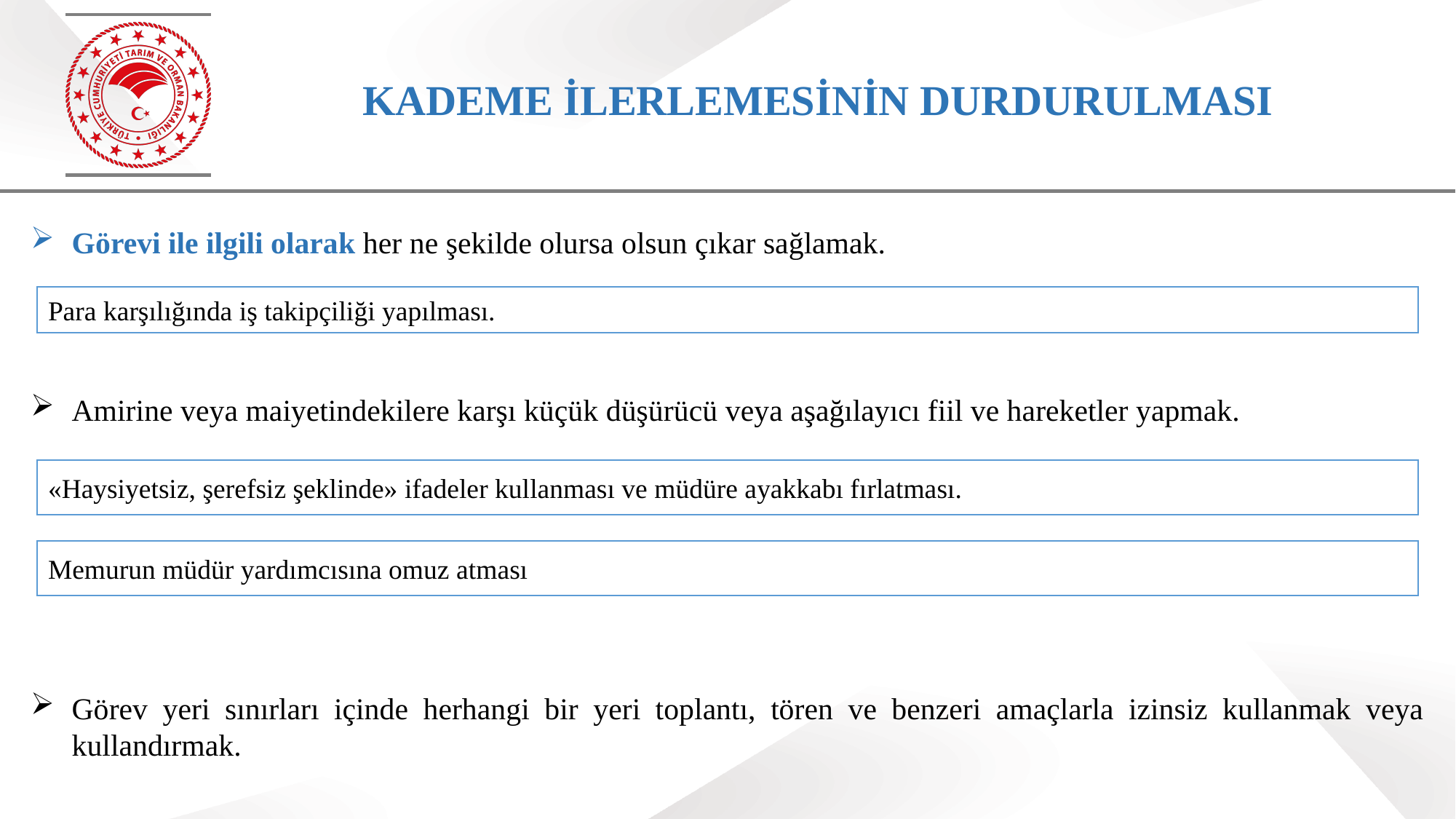

# KADEME İLERLEMESİNİN DURDURULMASI
Görevi ile ilgili olarak her ne şekilde olursa olsun çıkar sağlamak.

Amirine veya maiyetindekilere karşı küçük düşürücü veya aşağılayıcı fiil ve hareketler yapmak.

Görev yeri sınırları içinde herhangi bir yeri toplantı, tören ve benzeri amaçlarla izinsiz kullanmak veya kullandırmak.
Para karşılığında iş takipçiliği yapılması.
«Haysiyetsiz, şerefsiz şeklinde» ifadeler kullanması ve müdüre ayakkabı fırlatması.
Memurun müdür yardımcısına omuz atması
35